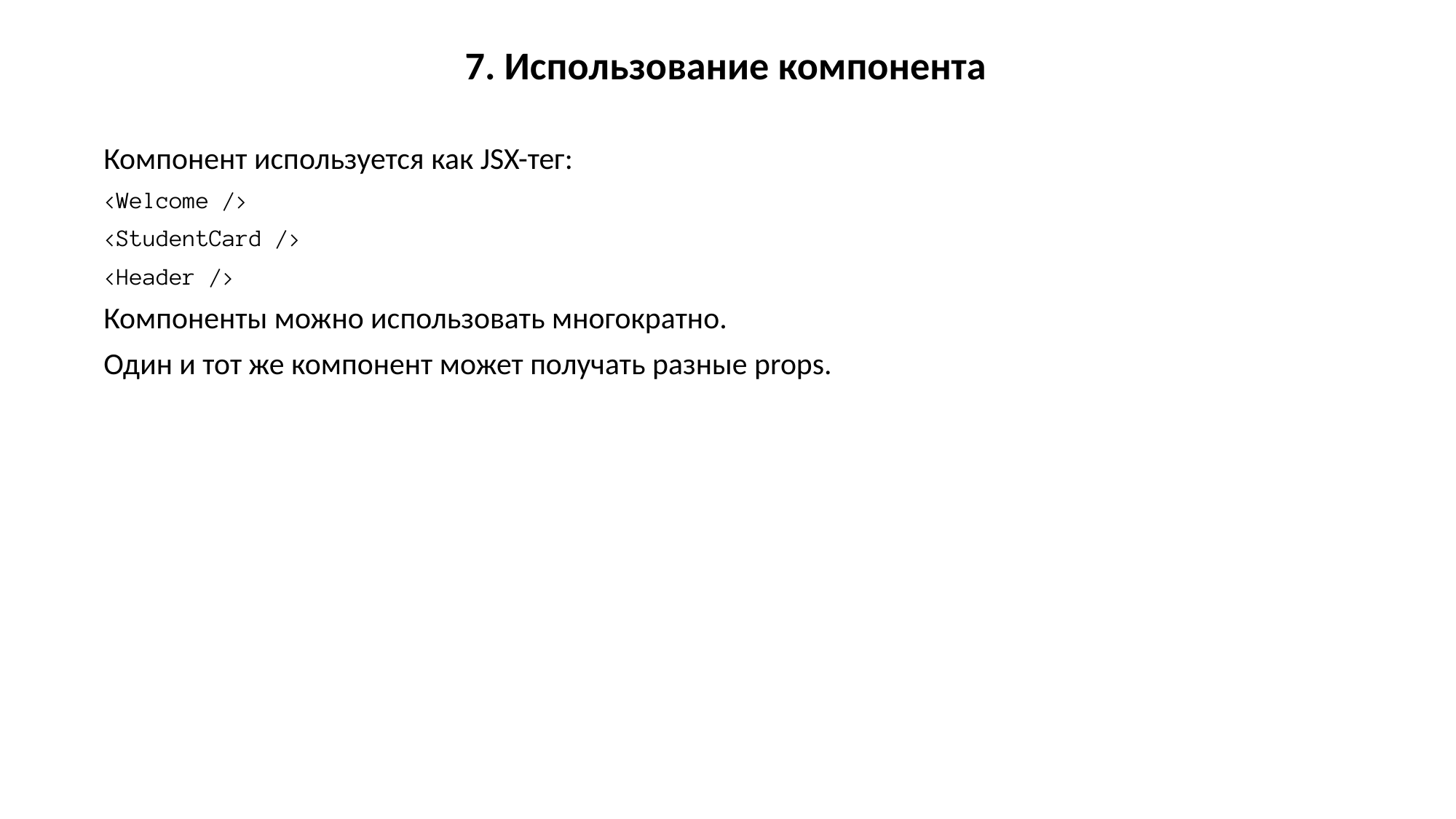

7. Использование компонента
Компонент используется как JSX-тег:
<Welcome />
<StudentCard />
<Header />
Компоненты можно использовать многократно.
Один и тот же компонент может получать разные props.